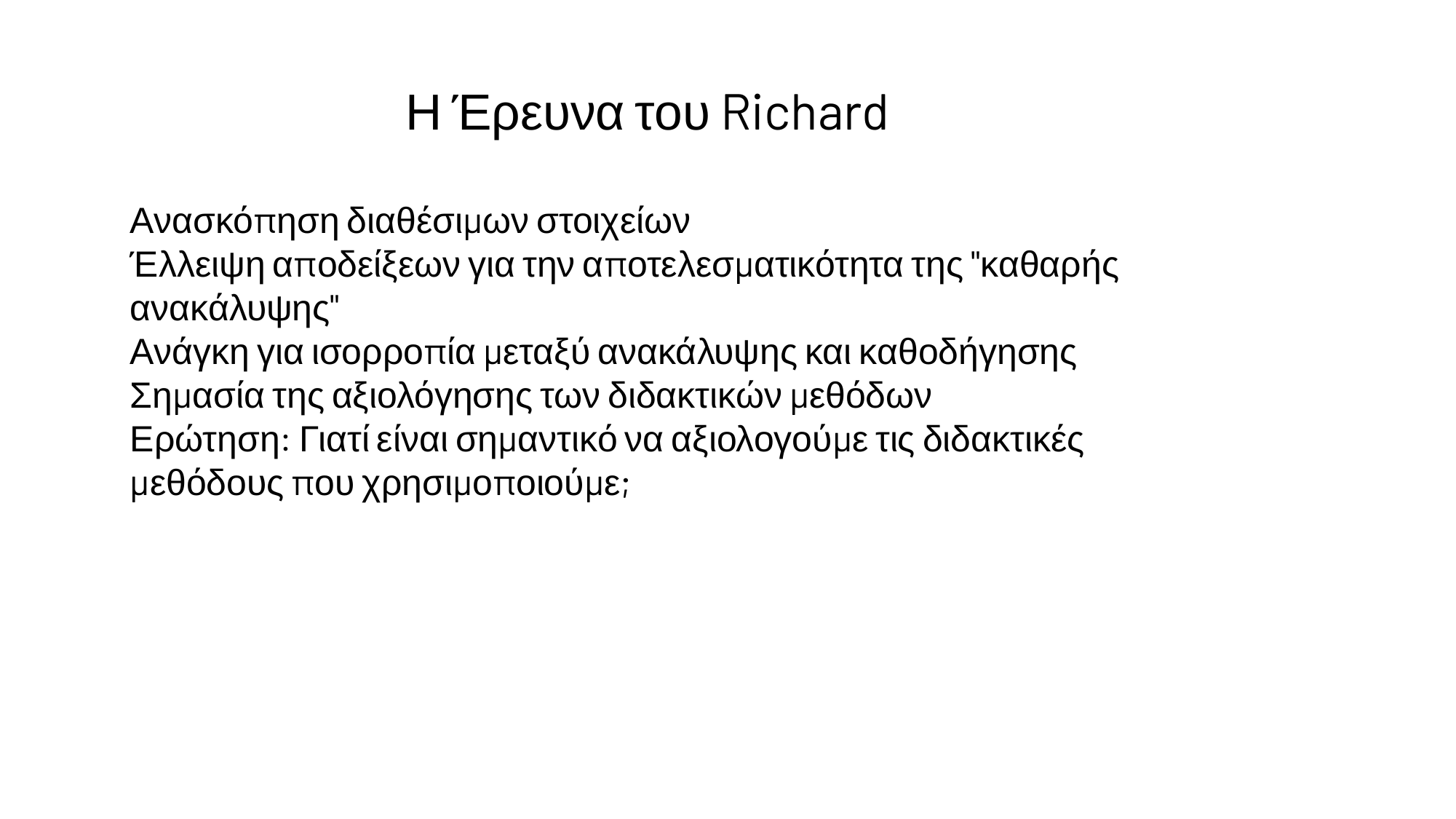

Η Έρευνα του Richard Mayer
Ανασκόπηση διαθέσιμων στοιχείων
Έλλειψη αποδείξεων για την αποτελεσματικότητα της "καθαρής ανακάλυψης"
Ανάγκη για ισορροπία μεταξύ ανακάλυψης και καθοδήγησης
Σημασία της αξιολόγησης των διδακτικών μεθόδων
Ερώτηση: Γιατί είναι σημαντικό να αξιολογούμε τις διδακτικές μεθόδους που χρησιμοποιούμε;